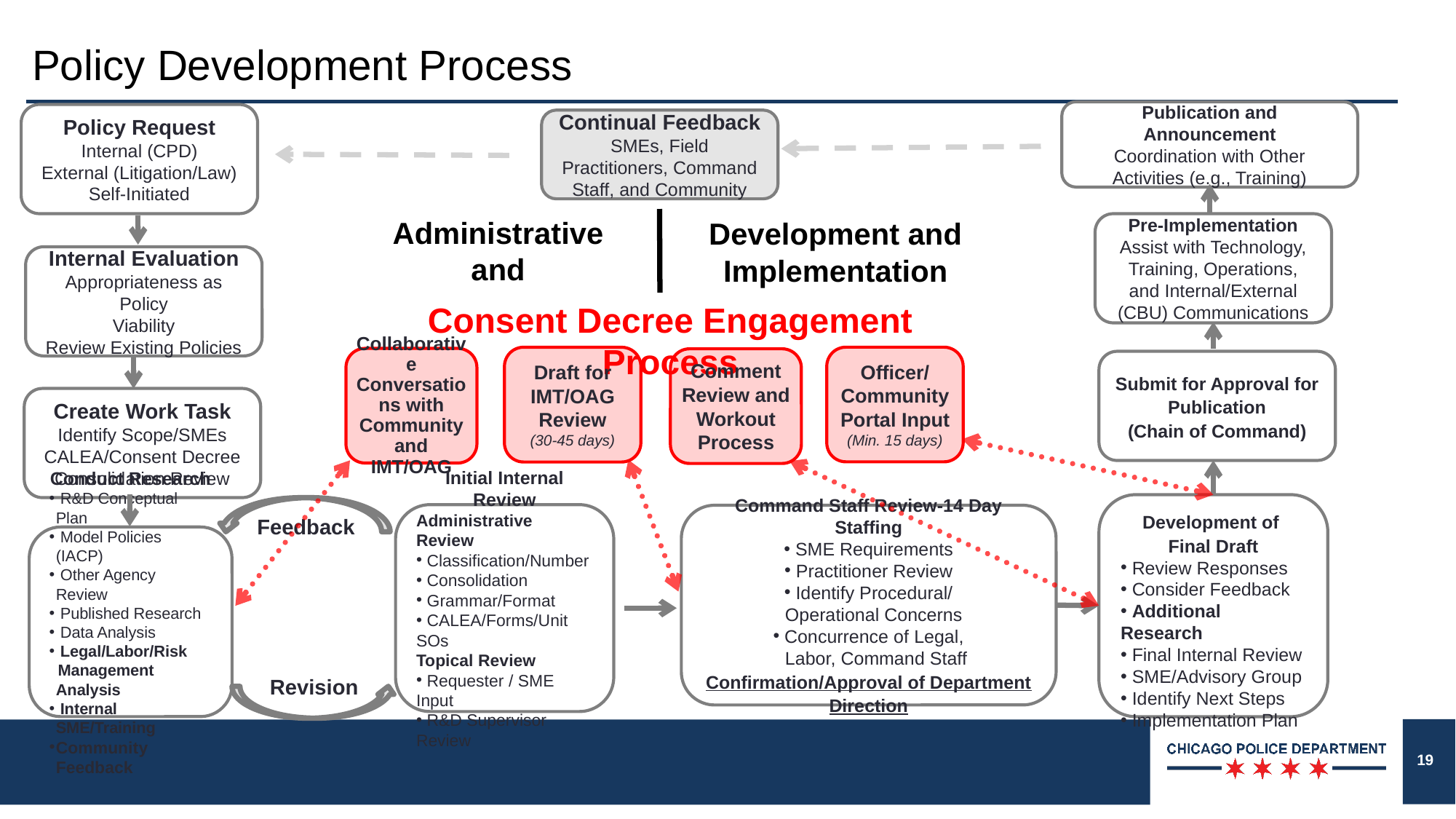

# Policy Development Process
Publication and Announcement
Coordination with Other Activities (e.g., Training)
Policy Request
Internal (CPD)
External (Litigation/Law)
Self-Initiated
Continual Feedback
SMEs, Field Practitioners, Command Staff, and Community
Administrative and
Research
Development and Implementation
Pre-Implementation
Assist with Technology, Training, Operations, and Internal/External (CBU) Communications
Internal Evaluation
Appropriateness as Policy
Viability
Review Existing Policies
Consent Decree Engagement Process

Officer/ Community Portal Input
(Min. 15 days)
Draft for IMT/OAG Review
(30-45 days)
Collaborative Conversations with Community and IMT/OAG
Comment Review and Workout Process
Submit for Approval for Publication
(Chain of Command)
Create Work Task
Identify Scope/SMEs
CALEA/Consent Decree
Consolidation Review
Development of
Final Draft
 Review Responses
 Consider Feedback
 Additional Research
 Final Internal Review
 SME/Advisory Group
 Identify Next Steps
 Implementation Plan

Initial Internal Review
Administrative Review
 Classification/Number
 Consolidation
 Grammar/Format
 CALEA/Forms/Unit SOs
Topical Review
 Requester / SME Input
 R&D Supervisor Review
Command Staff Review-14 Day Staffing
 SME Requirements
 Practitioner Review
 Identify Procedural/
  Operational Concerns
 Concurrence of Legal,
   Labor, Command Staff
Confirmation/Approval of Department Direction
Feedback
Conduct Research
 R&D Conceptual Plan
 Model Policies (IACP)
 Other Agency Review
 Published Research
 Data Analysis
 Legal/Labor/Risk
  Management Analysis
 Internal SME/Training
Community Feedback
Revision

19